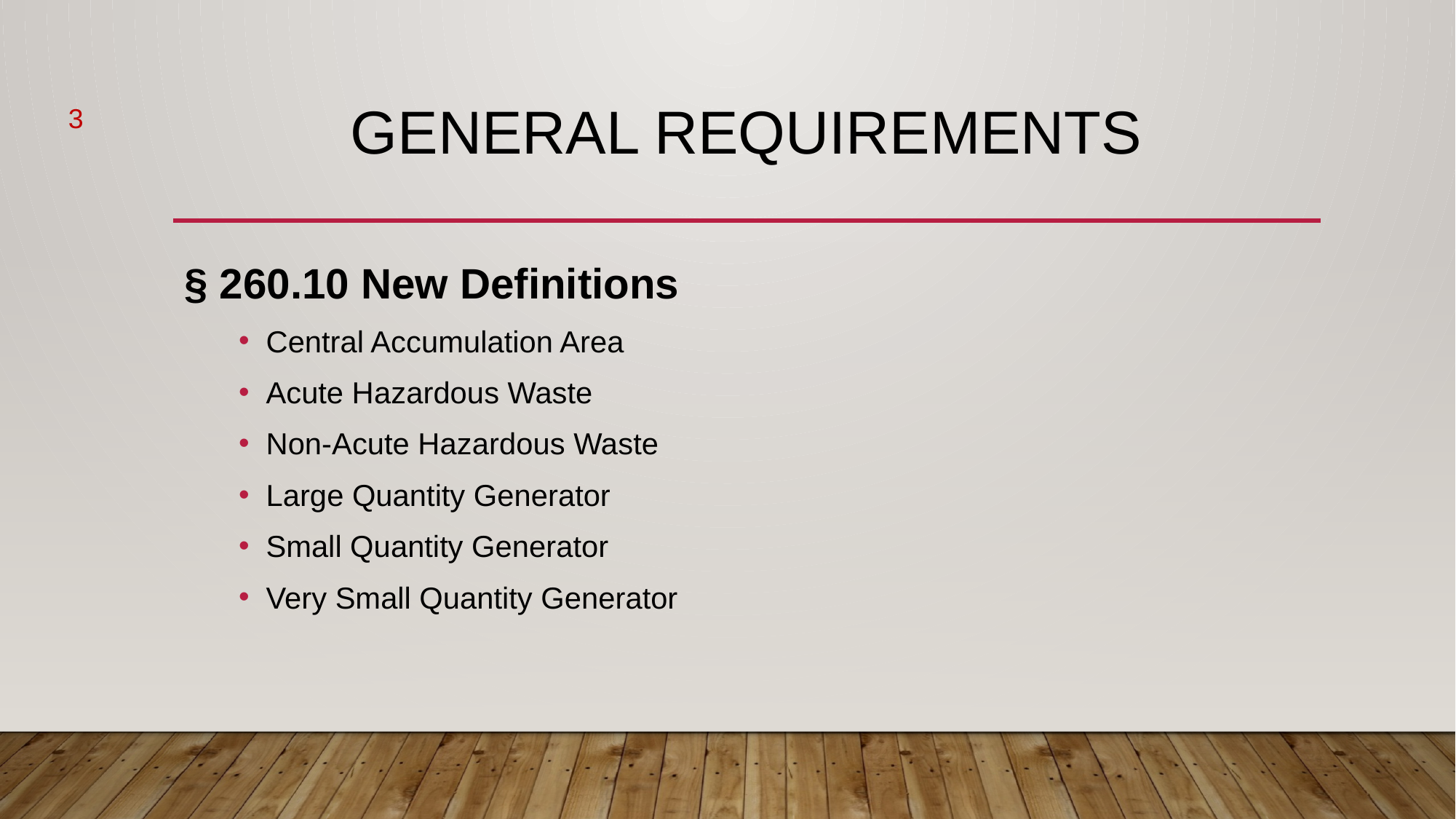

3
# General Requirements
§ 260.10 New Definitions
Central Accumulation Area
Acute Hazardous Waste
Non-Acute Hazardous Waste
Large Quantity Generator
Small Quantity Generator
Very Small Quantity Generator